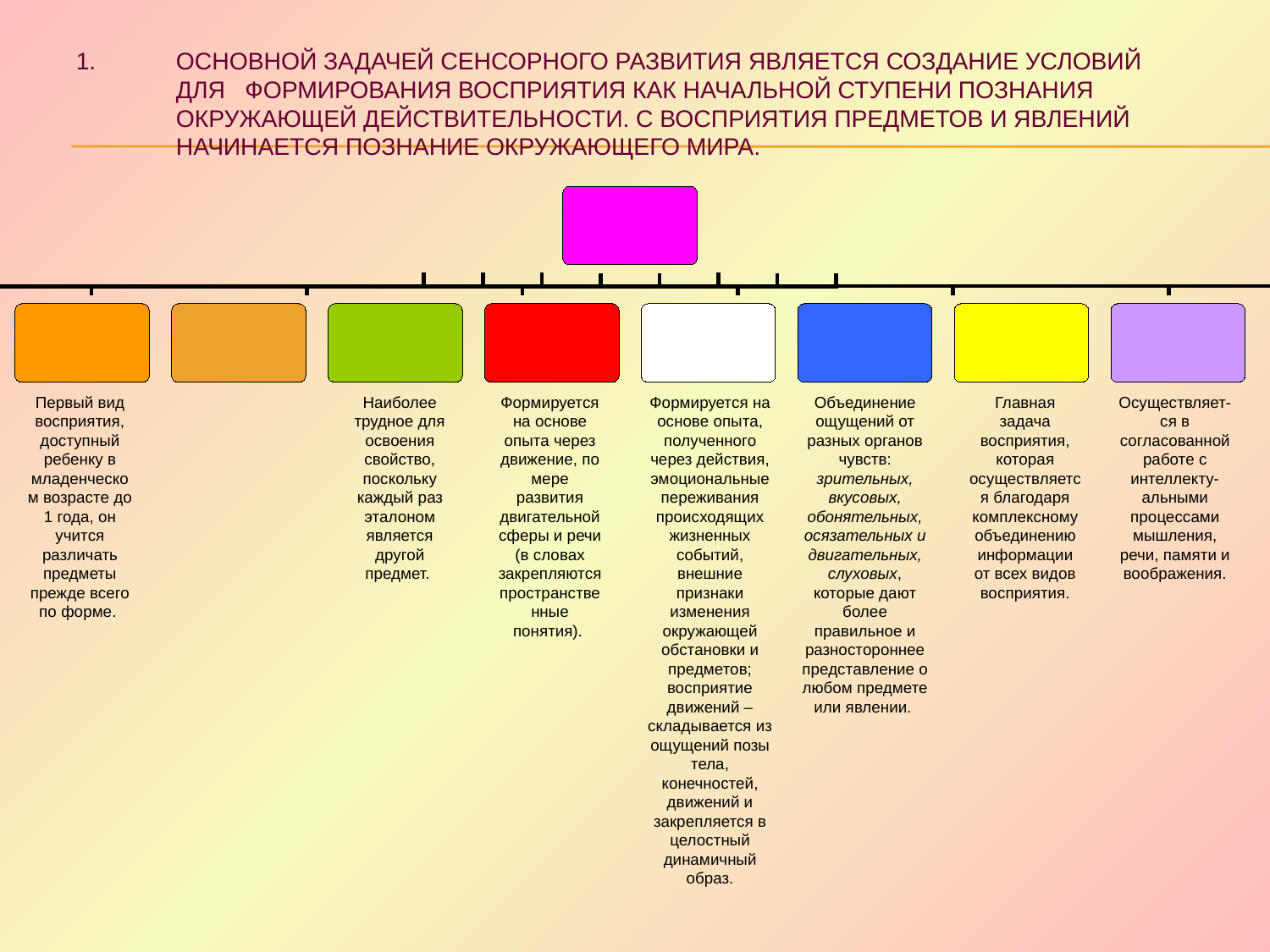

# Основной задачей сенсорного развития является создание условий для   формирования восприятия как начальной ступени познания окружающей действительности. С восприятия предметов и явлений начинается познание окружающего мира.
Первый вид восприятия, доступный ребенку в младенческом возрасте до 1 года, он учится различать предметы прежде всего по форме.
Наиболее трудное для освоения свойство, поскольку каждый раз эталоном является другой предмет.
Формируется на основе опыта через движение, по мере развития двигательной сферы и речи (в словах закрепляются пространственные понятия).
Формируется на основе опыта, полученного через действия, эмоциональные переживания происходящих жизненных событий, внешние признаки изменения окружающей обстановки и предметов; восприятие движений – складывается из ощущений позы тела, конечностей, движений и закрепляется в целостный динамичный образ.
Объединение ощущений от разных органов чувств: зрительных, вкусовых, обонятельных, осязательных и двигательных, слуховых, которые дают более правильное и разностороннее представление о любом предмете или явлении.
Главная задача восприятия, которая осуществляется благодаря комплексному объединению информации от всех видов восприятия.
Осуществляет-ся в согласованной работе с интеллекту-
альными процессами мышления, речи, памяти и воображения.